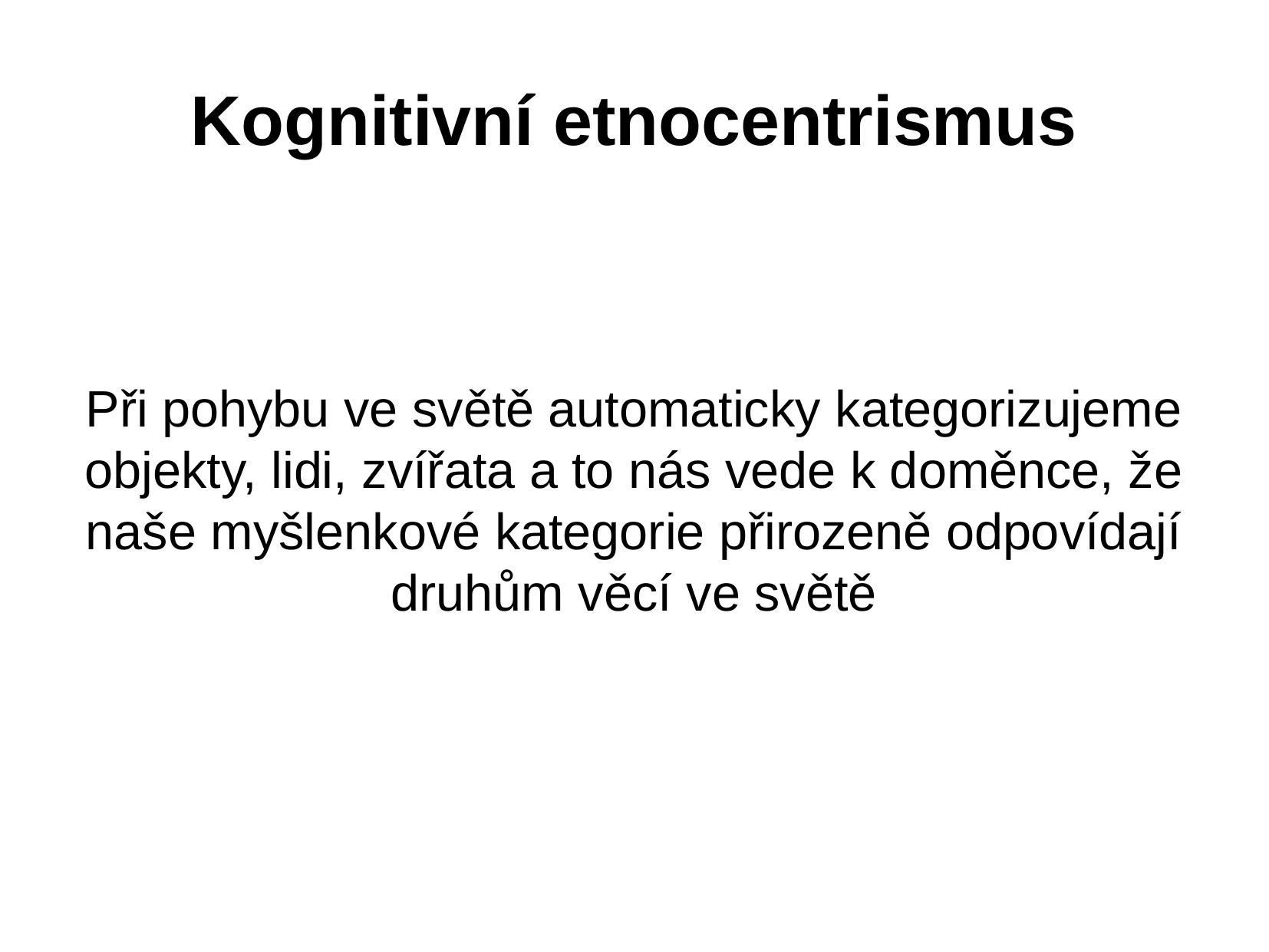

Kognitivní etnocentrismus
Při pohybu ve světě automaticky kategorizujeme objekty, lidi, zvířata a to nás vede k doměnce, že naše myšlenkové kategorie přirozeně odpovídají druhům věcí ve světě